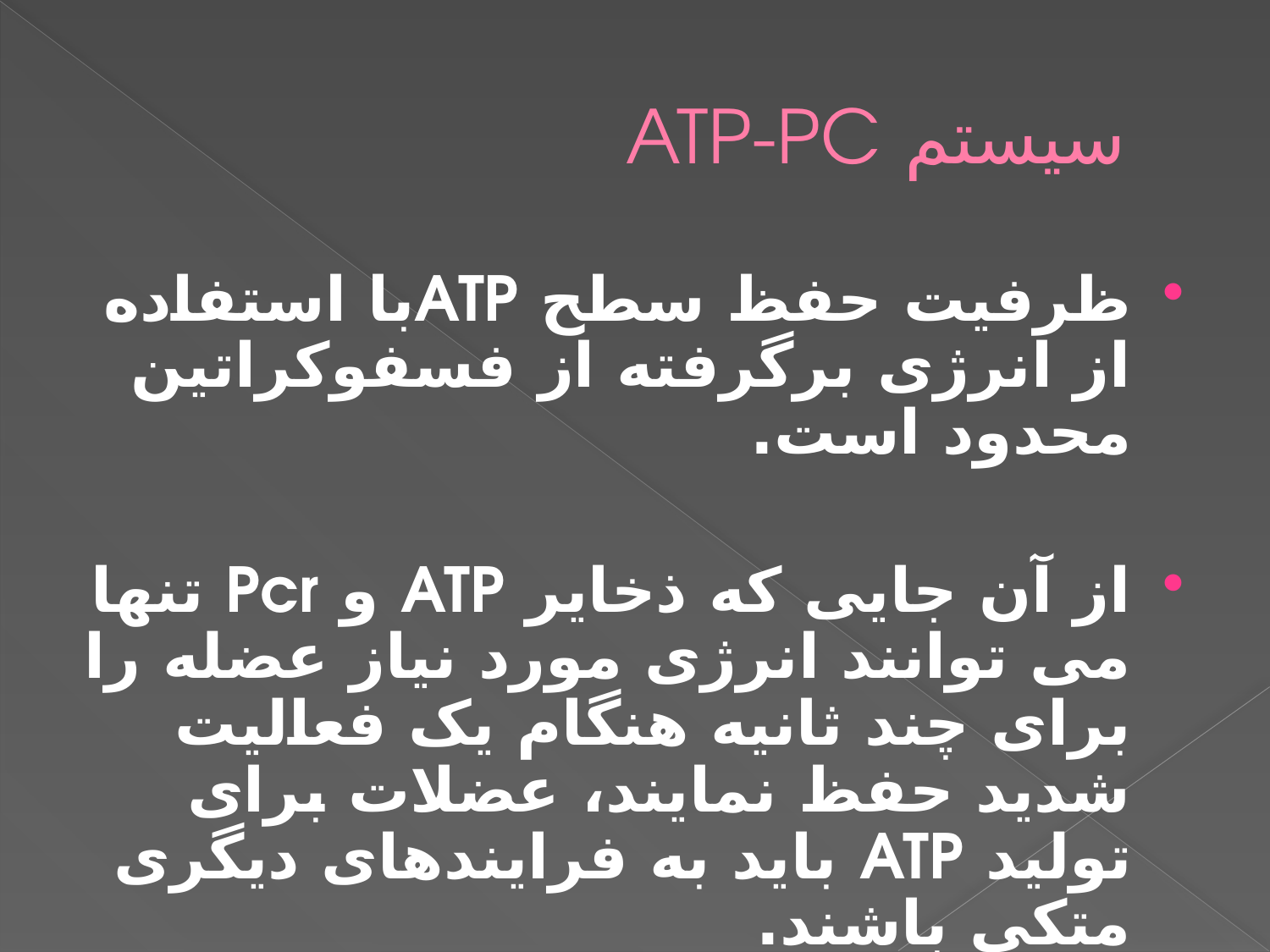

# سیستم ATP-PC
ظرفیت حفظ سطح ATPبا استفاده از انرژی برگرفته از فسفوکراتین محدود است.

از آن جایی که ذخایر ATP و Pcr تنها می توانند انرژی مورد نیاز عضله را برای چند ثانیه هنگام یک فعالیت شدید حفظ نمایند، عضلات برای تولید ATP باید به فرایندهای دیگری متکی باشند.